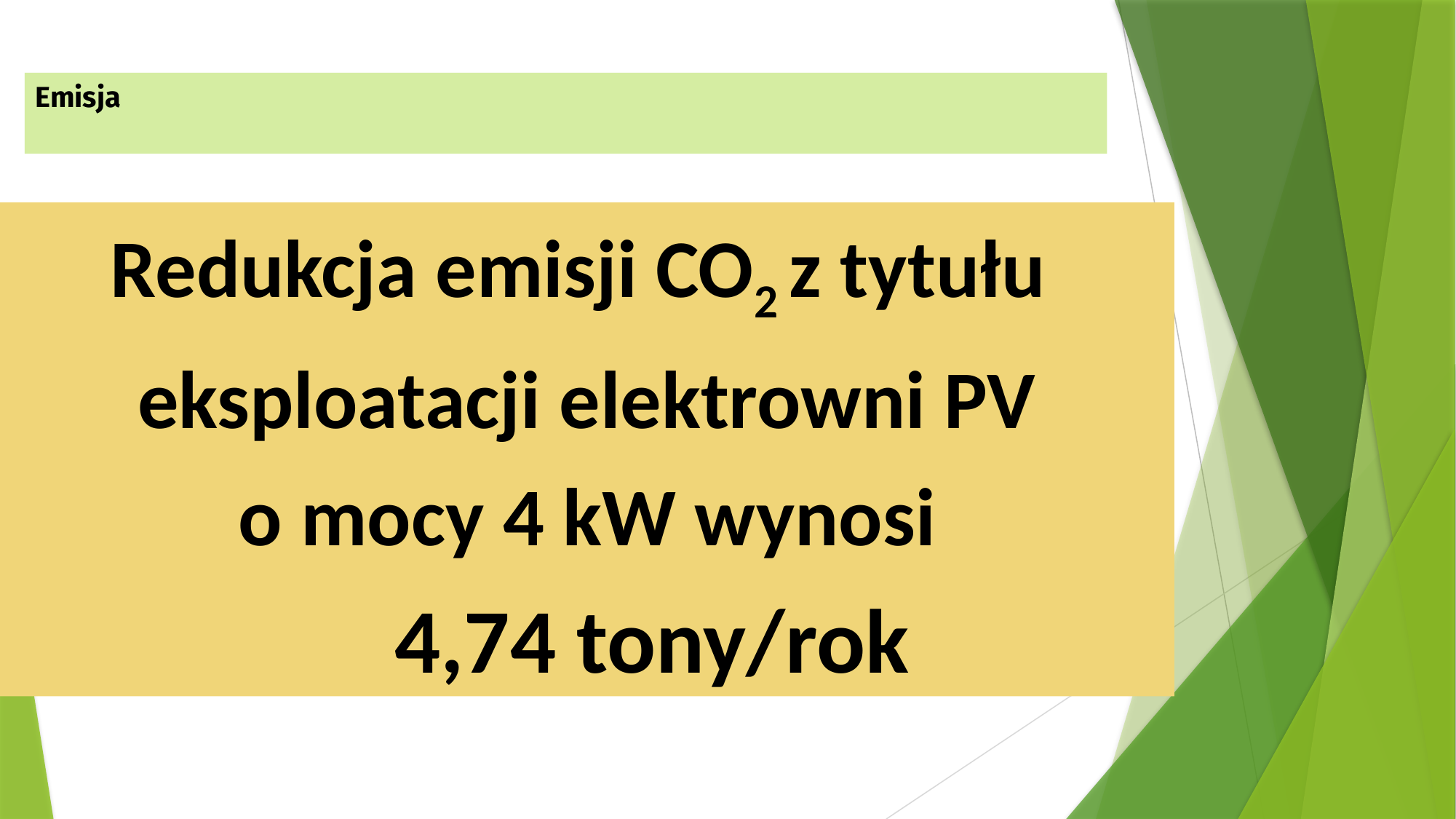

# Emisja
Redukcja emisji CO2 z tytułu
eksploatacji elektrowni PV
 o mocy 4 kW wynosi
       4,74 tony/rok